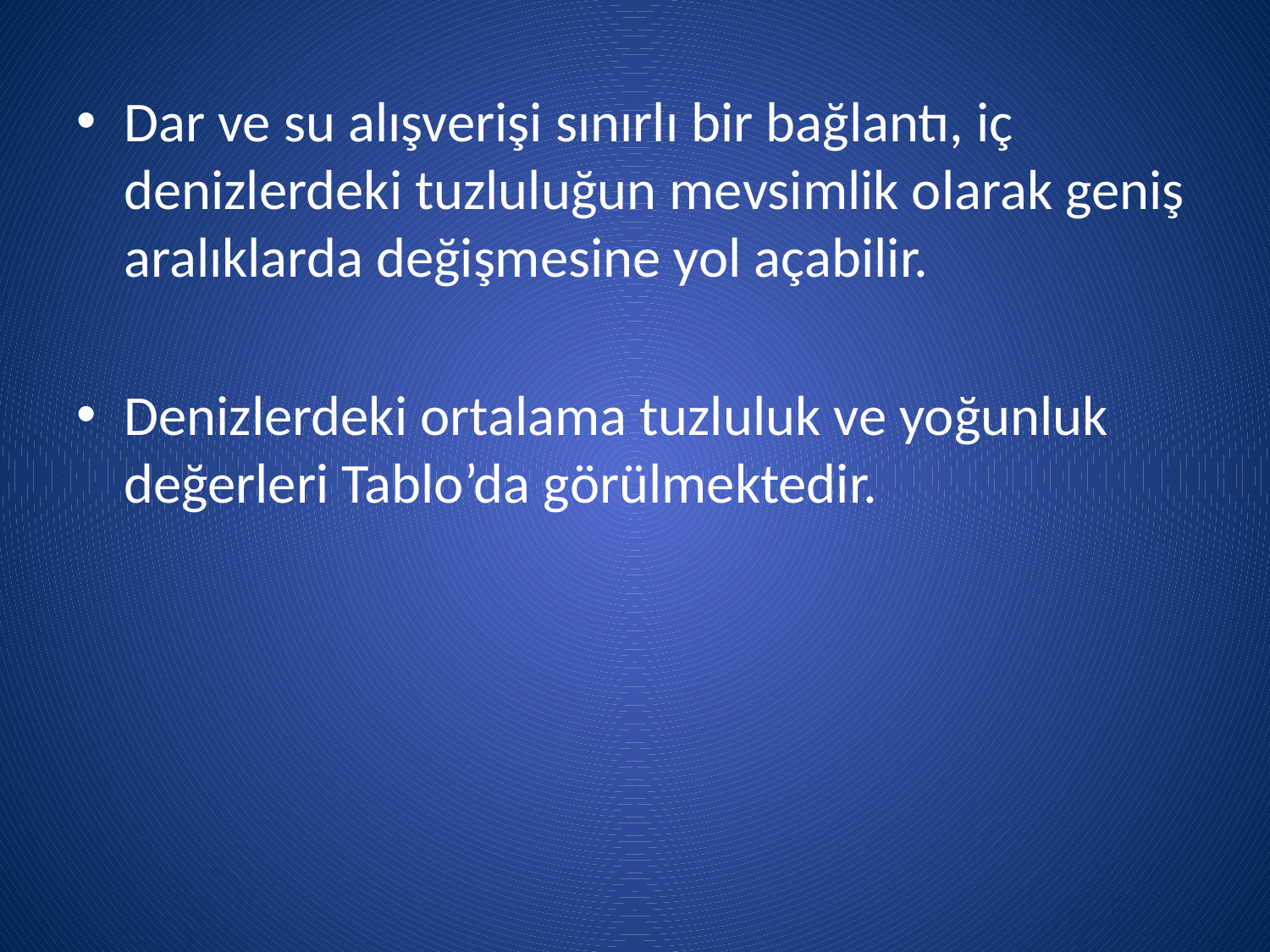

Dar ve su alışverişi sınırlı bir bağlantı, iç denizlerdeki tuzluluğun mevsimlik olarak geniş aralıklarda değişmesine yol açabilir.

Denizlerdeki ortalama tuzluluk ve yoğunluk değerleri Tablo’da görülmektedir.